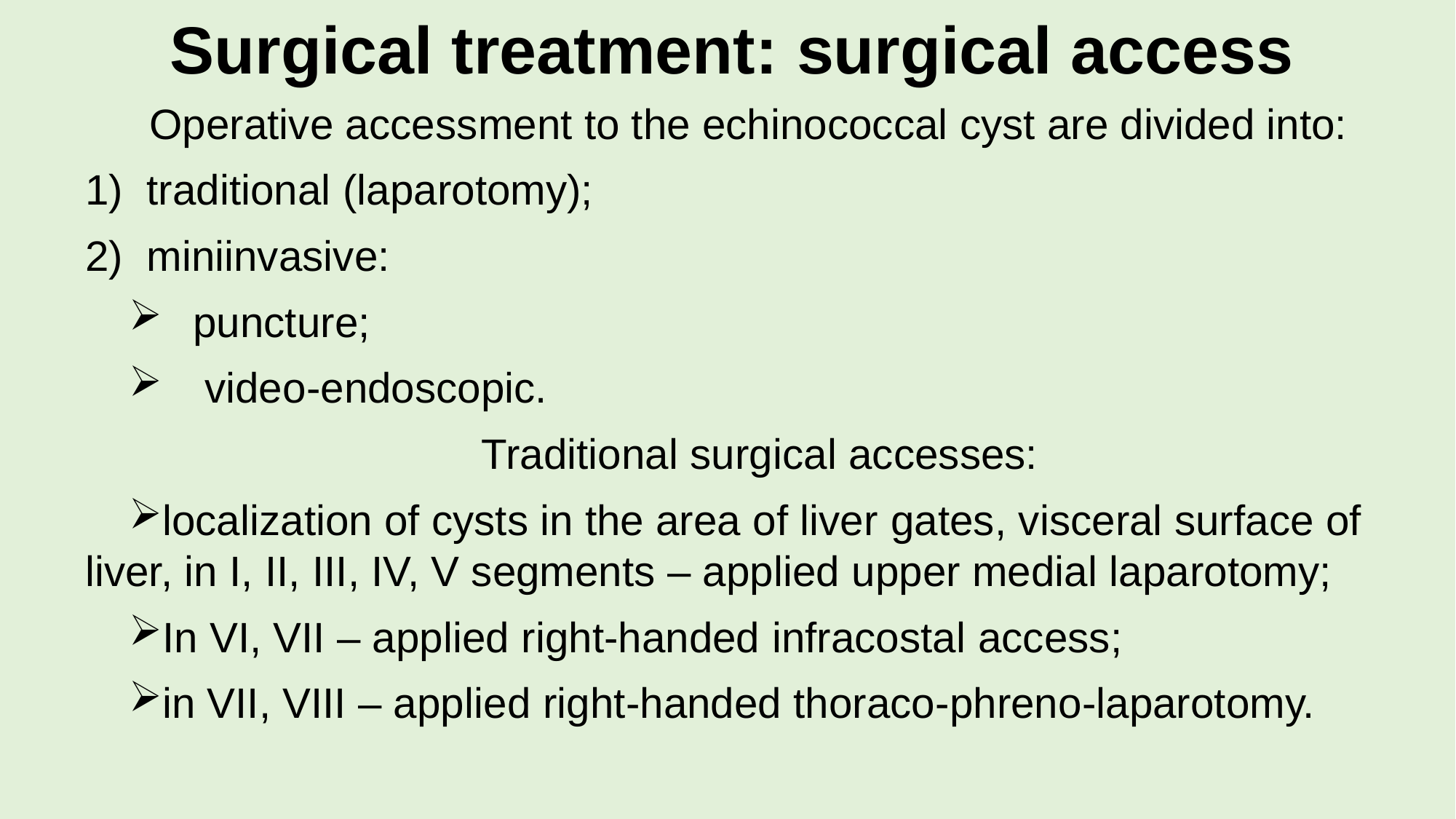

# Surgical treatment: surgical access
Operative accessment to the echinococcal cyst are divided into:
traditional (laparotomy);
miniinvasive:
puncture;
 video-endoscopic.
Traditional surgical accesses:
localization of cysts in the area of liver gates, visceral surface of liver, in I, II, III, IV, V segments – applied upper medial laparotomy;
In VI, VII – applied right-handed infracostal access;
in VII, VIII – applied right-handed thoraco-phreno-laparotomy.